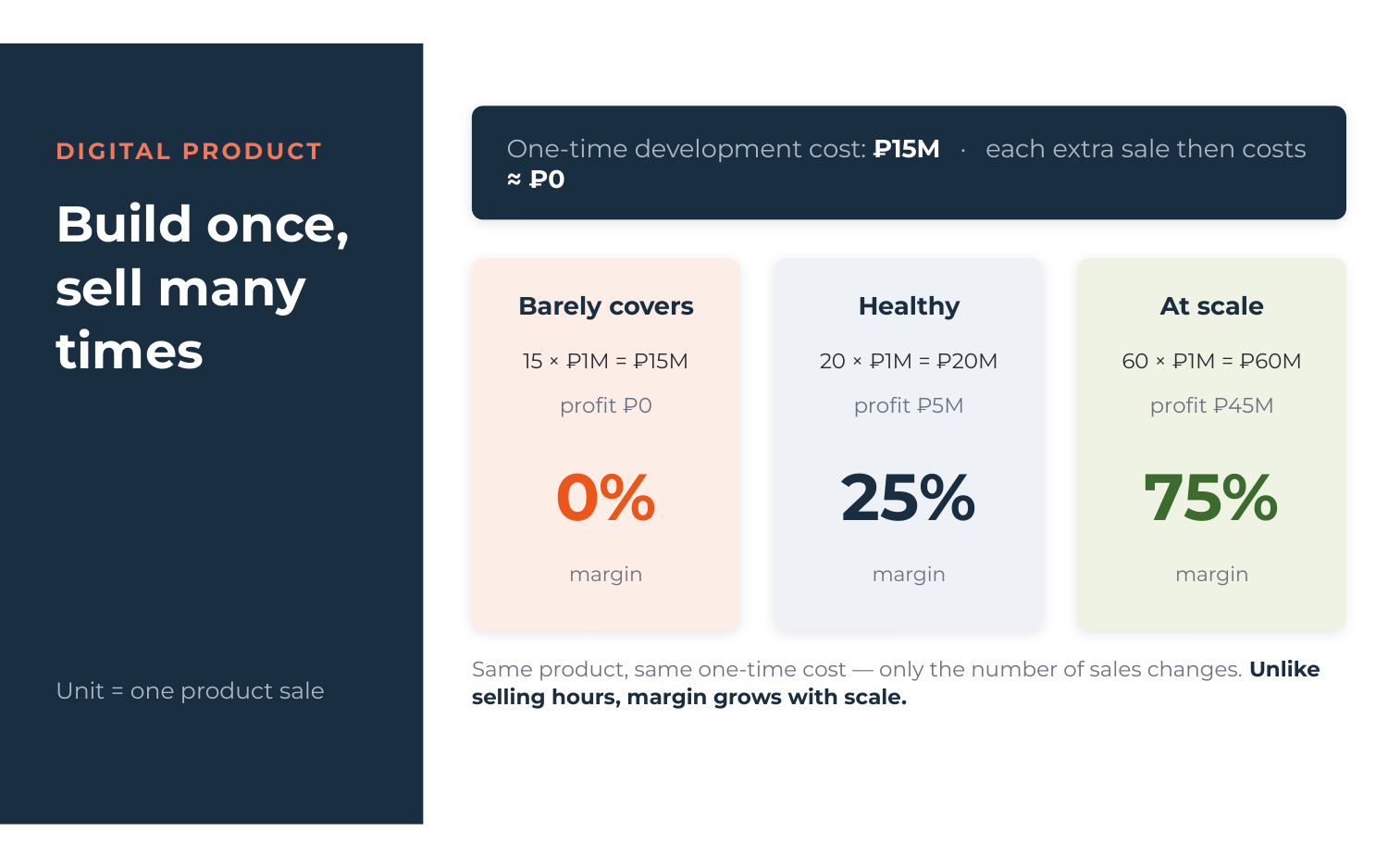

One-time development cost: ₽15M   ·   each extra sale then costs ≈ ₽0
DIGITAL PRODUCT
Build once,
sell many
times

Barely covers
Healthy
At scale
15 × ₽1M = ₽15M
20 × ₽1M = ₽20M
60 × ₽1M = ₽60M
profit ₽0
profit ₽5M
profit ₽45M
0%
25%
75%
margin
margin
margin
Same product, same one-time cost — only the number of sales changes. Unlike selling hours, margin grows with scale.
Unit = one product sale